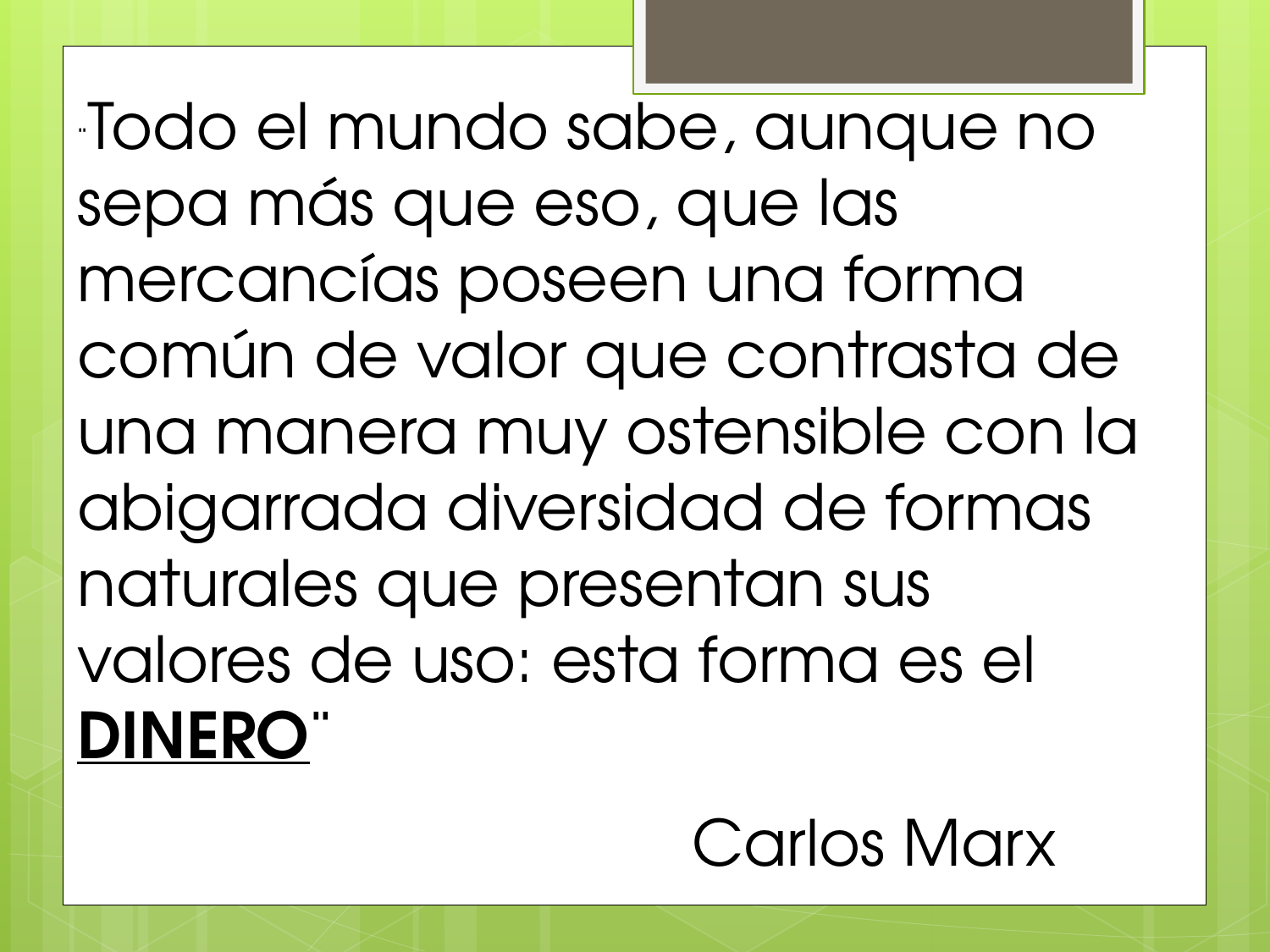

¨Todo el mundo sabe, aunque no sepa más que eso, que las mercancías poseen una forma común de valor que contrasta de una manera muy ostensible con la abigarrada diversidad de formas naturales que presentan sus valores de uso: esta forma es el DINERO¨
                                   Carlos Marx